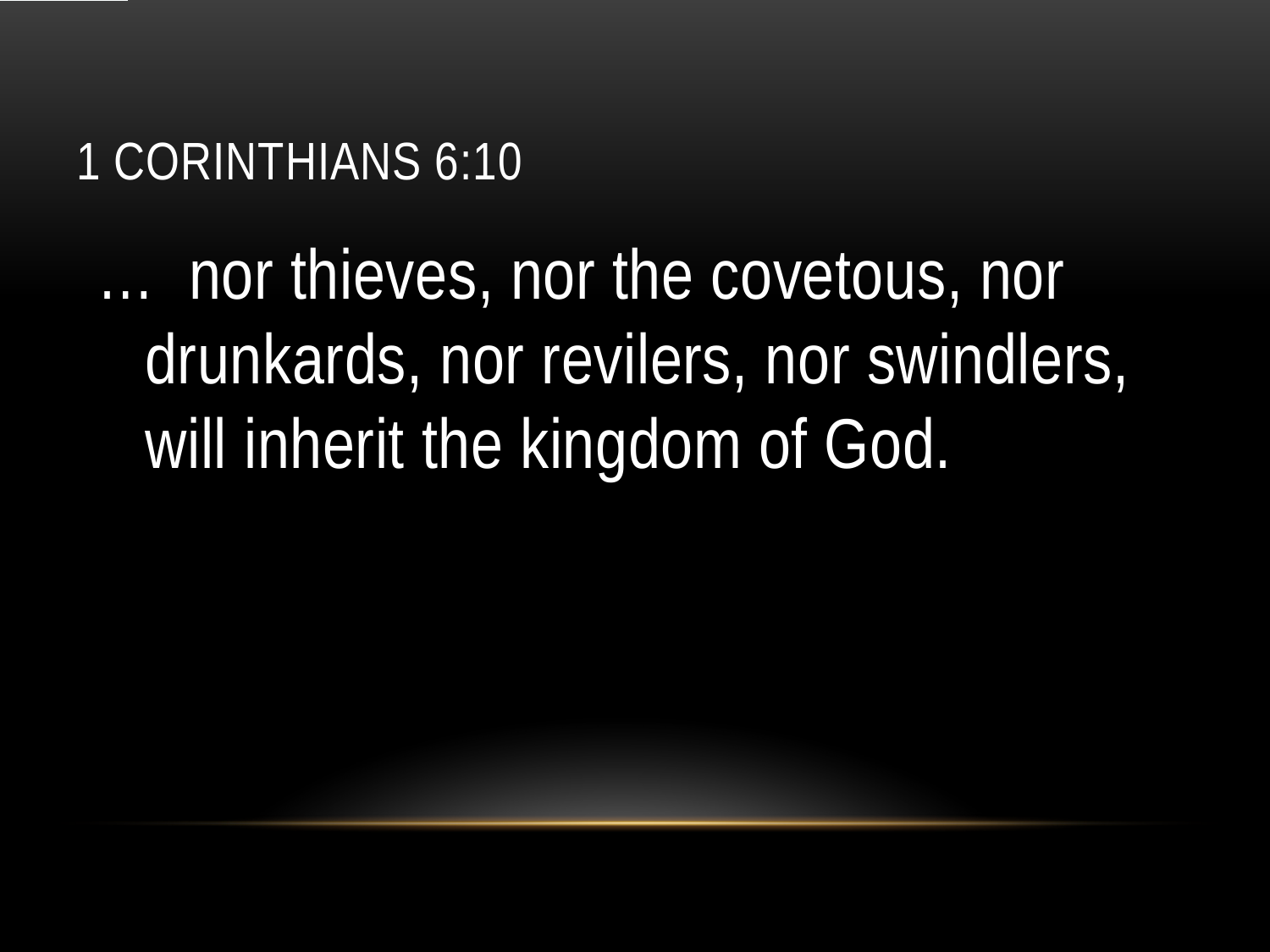

# 1 Corinthians 6:10
…  nor thieves, nor the covetous, nor drunkards, nor revilers, nor swindlers, will inherit the kingdom of God.